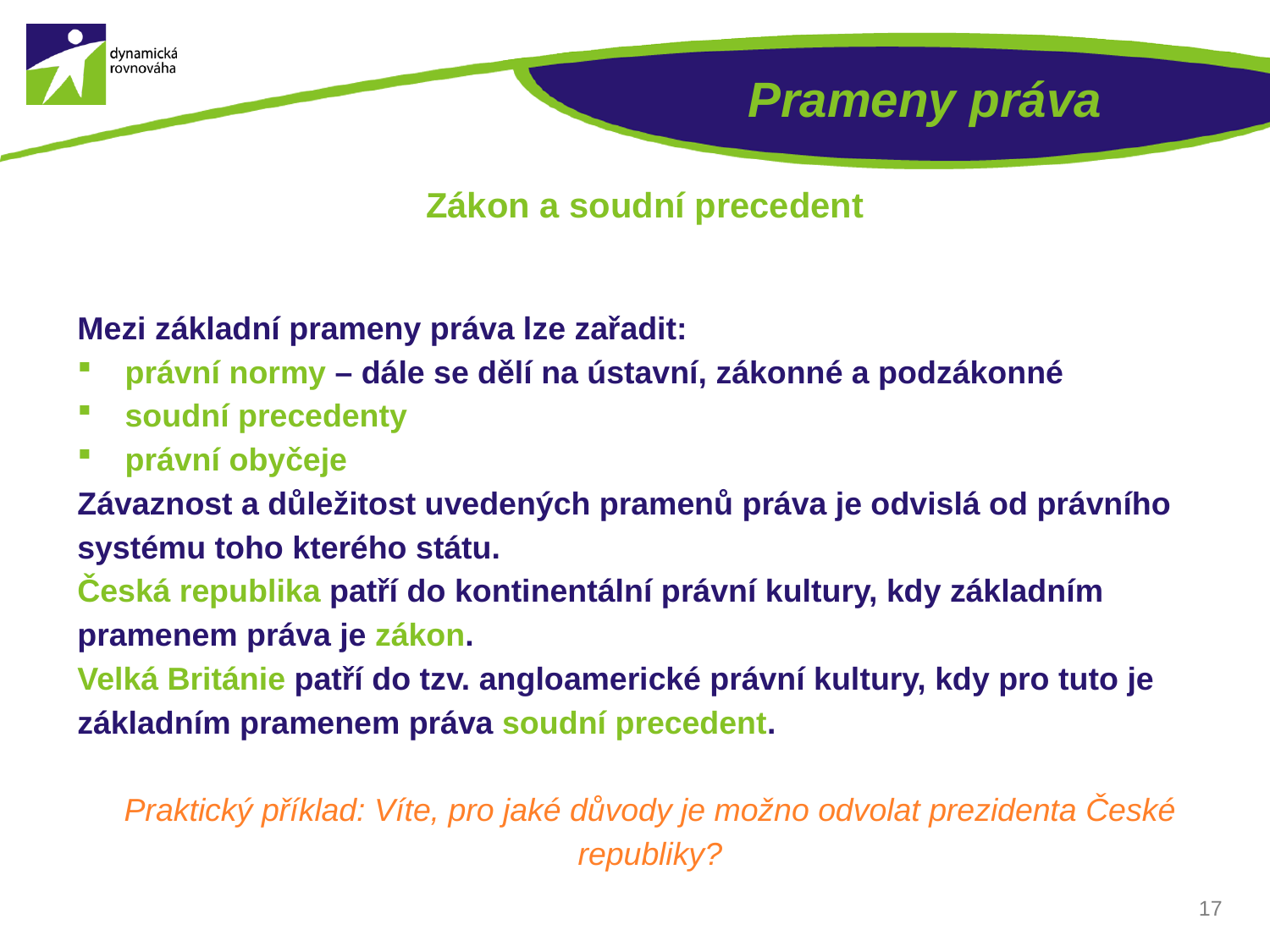

# Prameny práva
Zákon a soudní precedent
Mezi základní prameny práva lze zařadit:
právní normy – dále se dělí na ústavní, zákonné a podzákonné
soudní precedenty
právní obyčeje
Závaznost a důležitost uvedených pramenů práva je odvislá od právního systému toho kterého státu.
Česká republika patří do kontinentální právní kultury, kdy základním pramenem práva je zákon.
Velká Británie patří do tzv. angloamerické právní kultury, kdy pro tuto je základním pramenem práva soudní precedent.
Praktický příklad: Víte, pro jaké důvody je možno odvolat prezidenta České republiky?

17